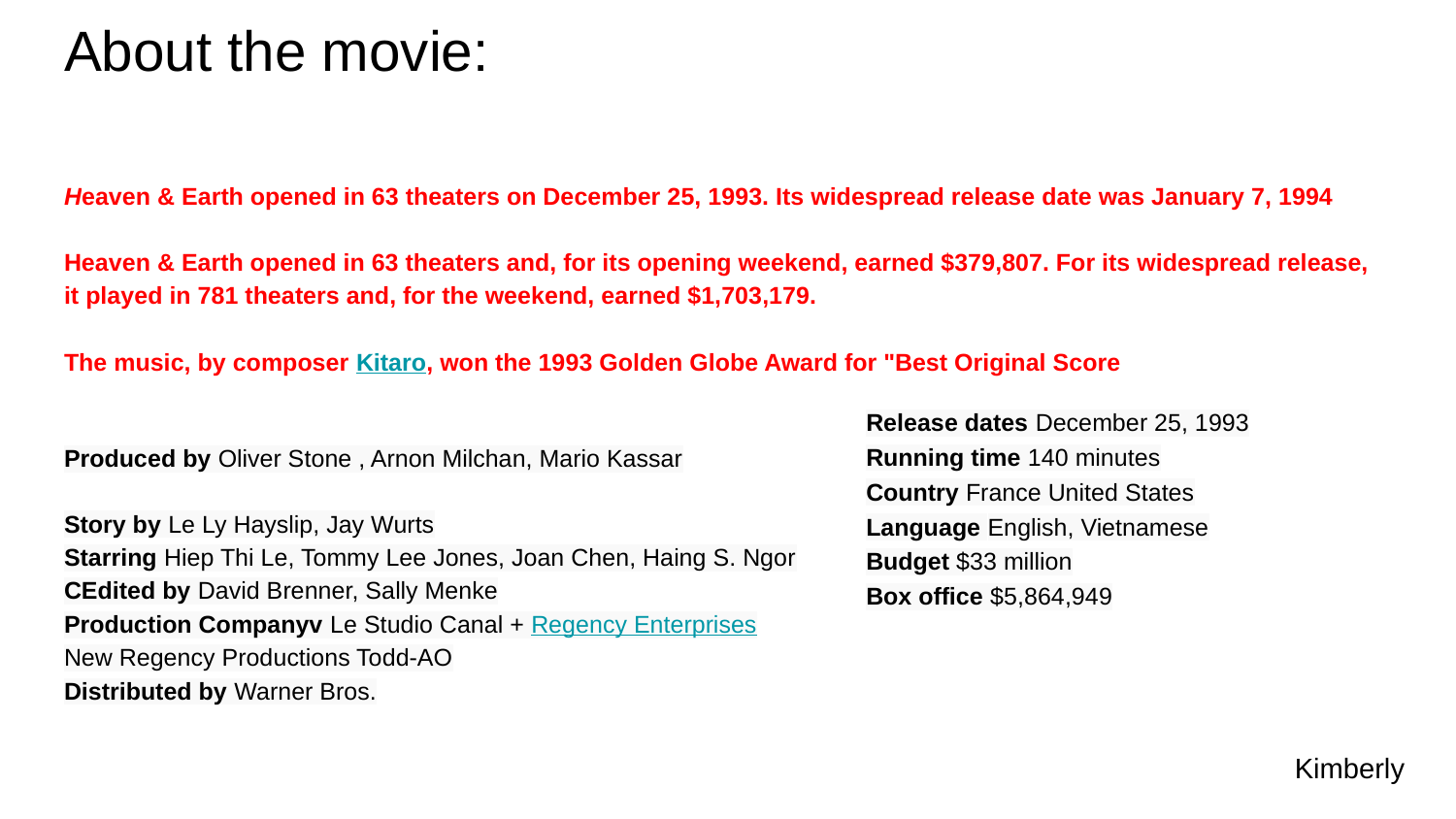

# About the movie:
Heaven & Earth opened in 63 theaters on December 25, 1993. Its widespread release date was January 7, 1994
Heaven & Earth opened in 63 theaters and, for its opening weekend, earned $379,807. For its widespread release, it played in 781 theaters and, for the weekend, earned $1,703,179.
The music, by composer Kitaro, won the 1993 Golden Globe Award for "Best Original Score
Produced by Oliver Stone , Arnon Milchan, Mario Kassar
Story by Le Ly Hayslip, Jay Wurts
Starring Hiep Thi Le, Tommy Lee Jones, Joan Chen, Haing S. Ngor
CEdited by David Brenner, Sally Menke
Production Companyv Le Studio Canal + Regency Enterprises
New Regency Productions Todd-AO
Distributed by Warner Bros.

Release dates December 25, 1993
Running time 140 minutes
Country France United States
Language English, Vietnamese
Budget $33 million
Box office $5,864,949

Kimberly